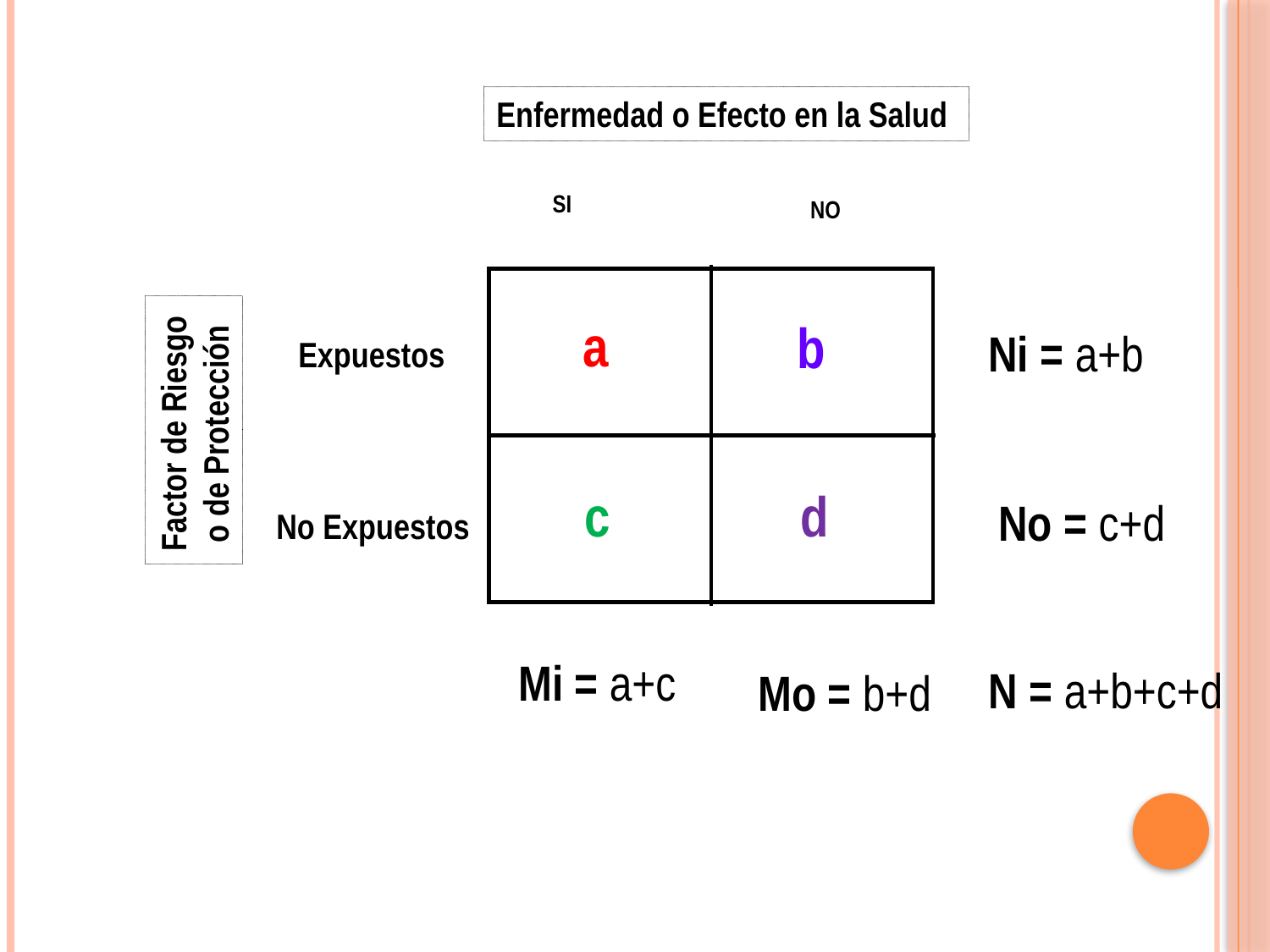

Enfermedad o Efecto en la Salud
SI
NO

a
b
Expuestos
Factor de Riesgo
o de Protección
c
d
No Expuestos
Ni = a+b
No = c+d
Mi = a+c
N = a+b+c+d
Mo = b+d
Medidas de Asociación Relativa o de Efecto